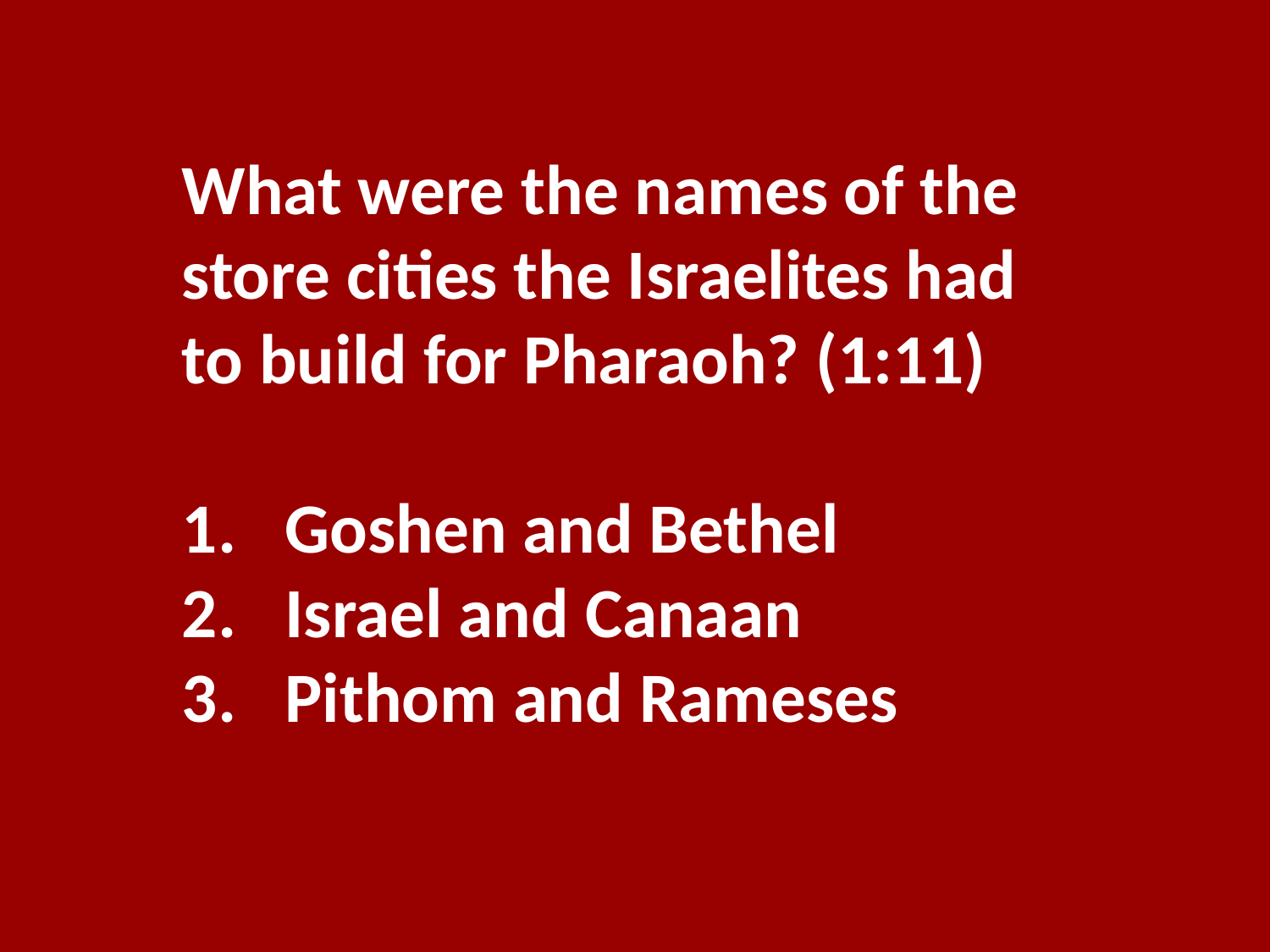

What were the names of the store cities the Israelites had to build for Pharaoh? (1:11)

Goshen and Bethel
Israel and Canaan
Pithom and Rameses